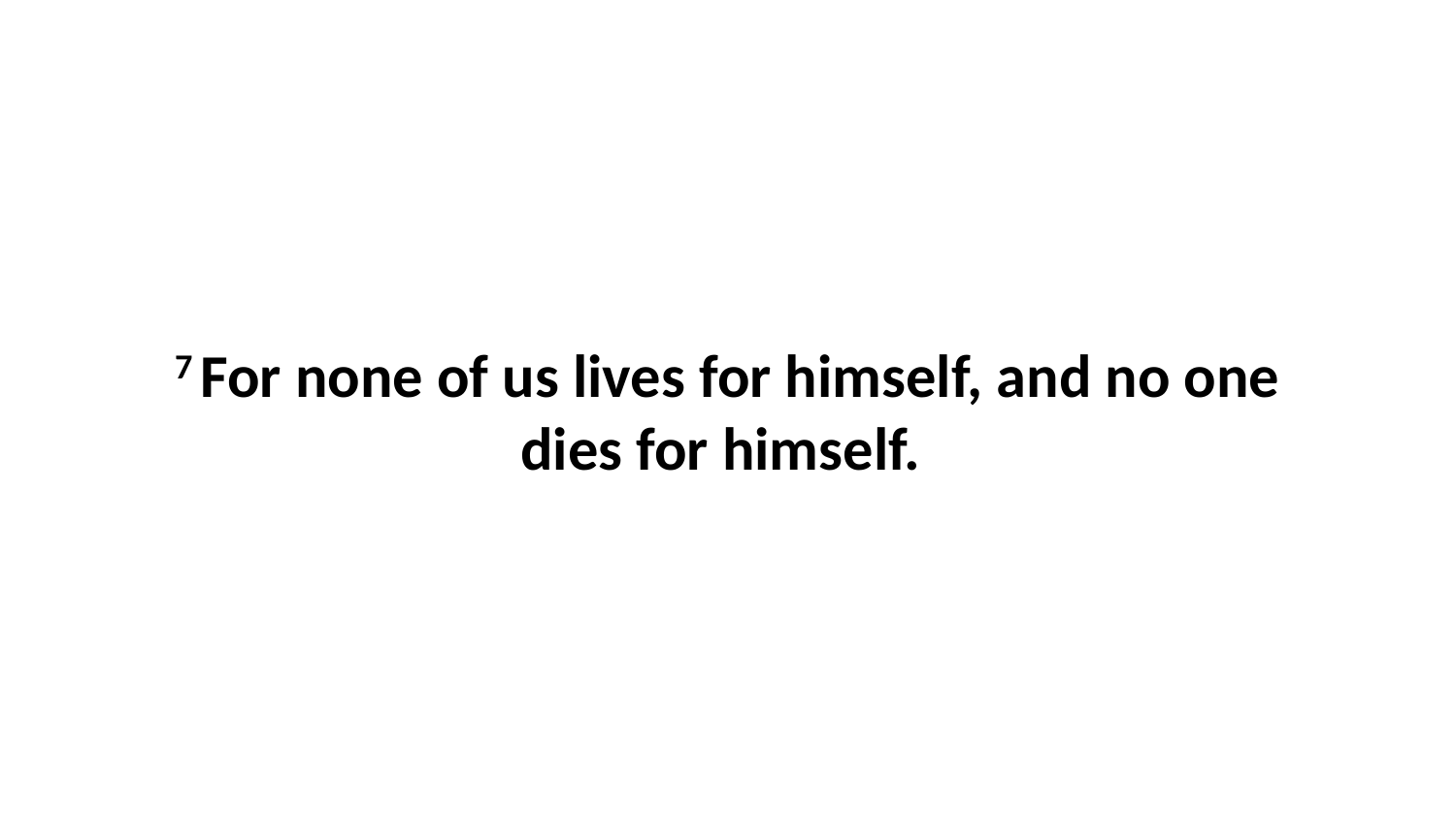

7 For none of us lives for himself, and no one dies for himself.